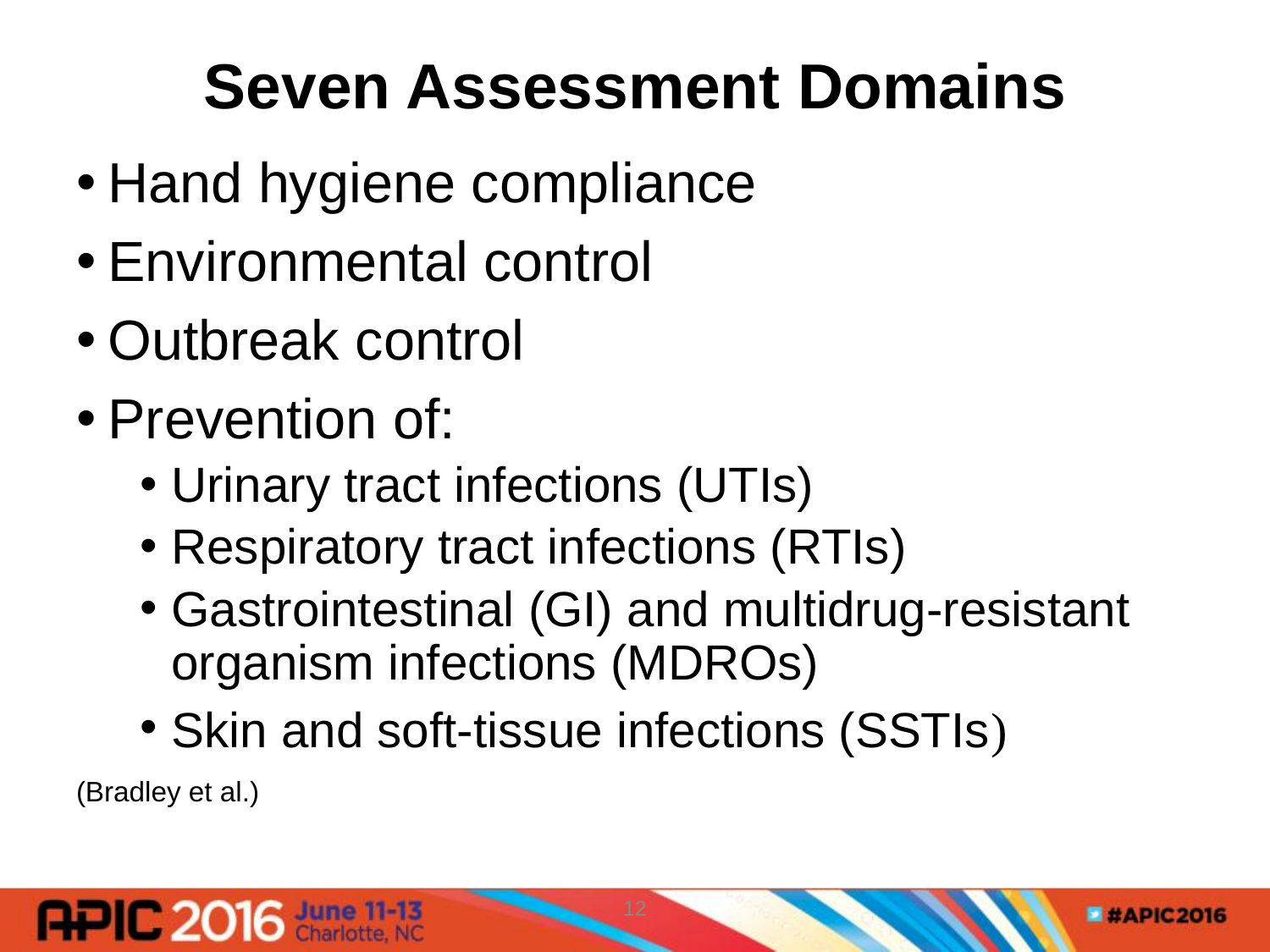

# Seven Assessment Domains
Hand hygiene compliance
Environmental control
Outbreak control
Prevention of:
Urinary tract infections (UTIs)
Respiratory tract infections (RTIs)
Gastrointestinal (GI) and multidrug-resistant organism infections (MDROs)
Skin and soft-tissue infections (SSTIs)
(Bradley et al.)

12